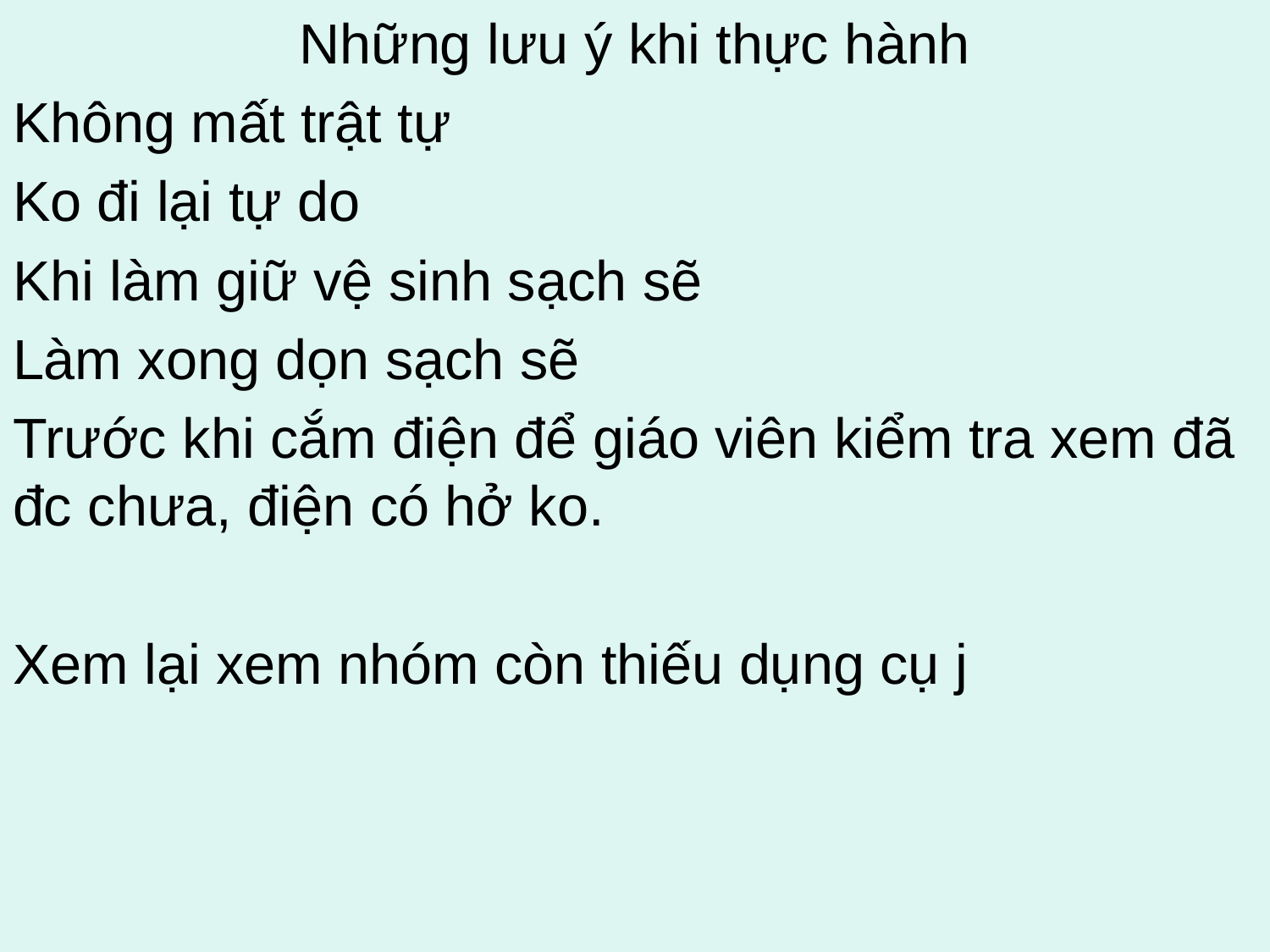

Những lưu ý khi thực hành
Không mất trật tự
Ko đi lại tự do
Khi làm giữ vệ sinh sạch sẽ
Làm xong dọn sạch sẽ
Trước khi cắm điện để giáo viên kiểm tra xem đã đc chưa, điện có hở ko.

Xem lại xem nhóm còn thiếu dụng cụ j